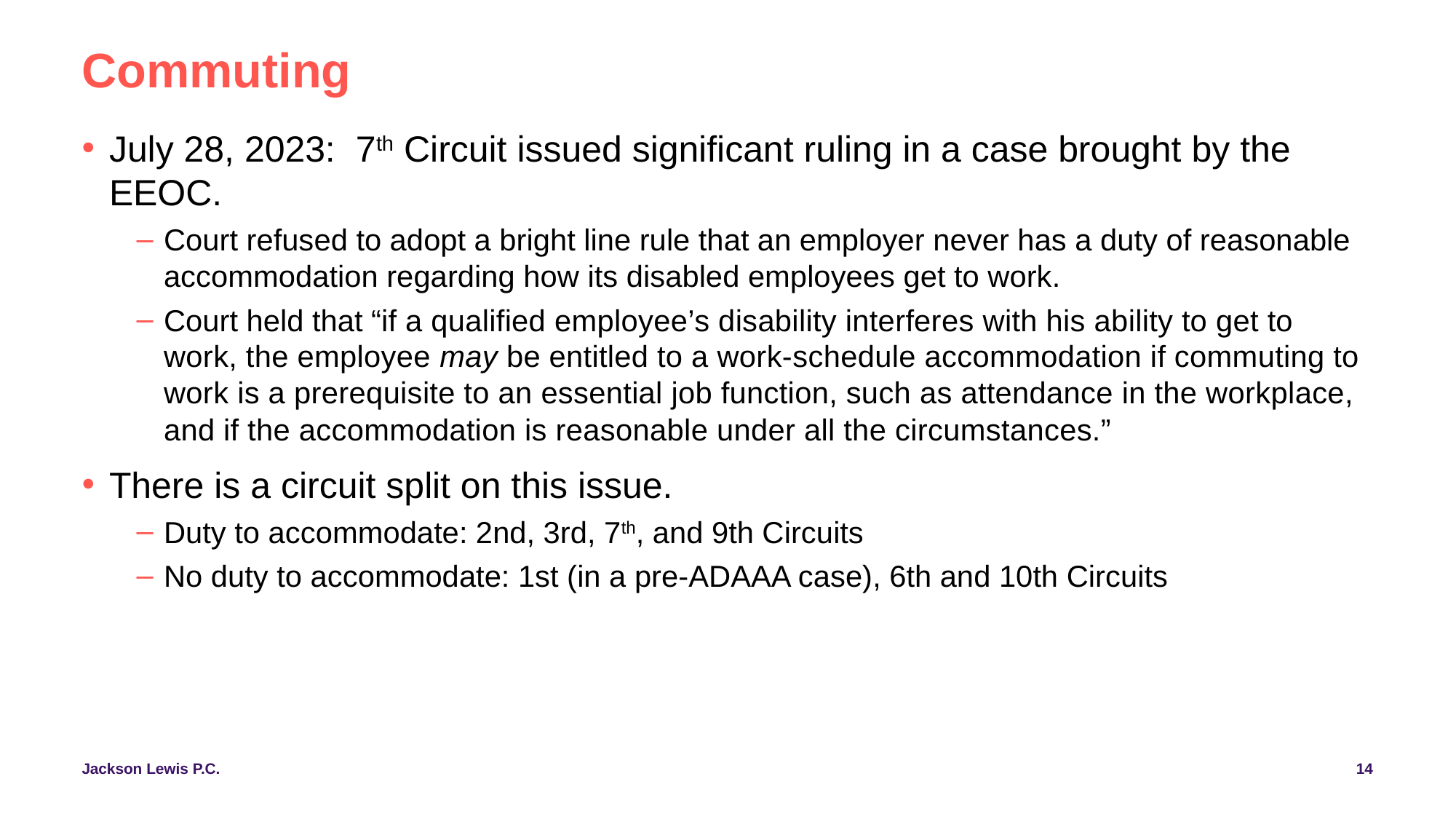

# Commuting
July 28, 2023:  7th Circuit issued significant ruling in a case brought by the EEOC.
Court refused to adopt a bright line rule that an employer never has a duty of reasonable accommodation regarding how its disabled employees get to work.
Court held that “if a qualified employee’s disability interferes with his ability to get to work, the employee may be entitled to a work-schedule accommodation if commuting to work is a prerequisite to an essential job function, such as attendance in the workplace, and if the accommodation is reasonable under all the circumstances.”
There is a circuit split on this issue.
Duty to accommodate: 2nd, 3rd, 7th, and 9th Circuits
No duty to accommodate: 1st (in a pre-ADAAA case), 6th and 10th Circuits

14
Jackson Lewis P.C.